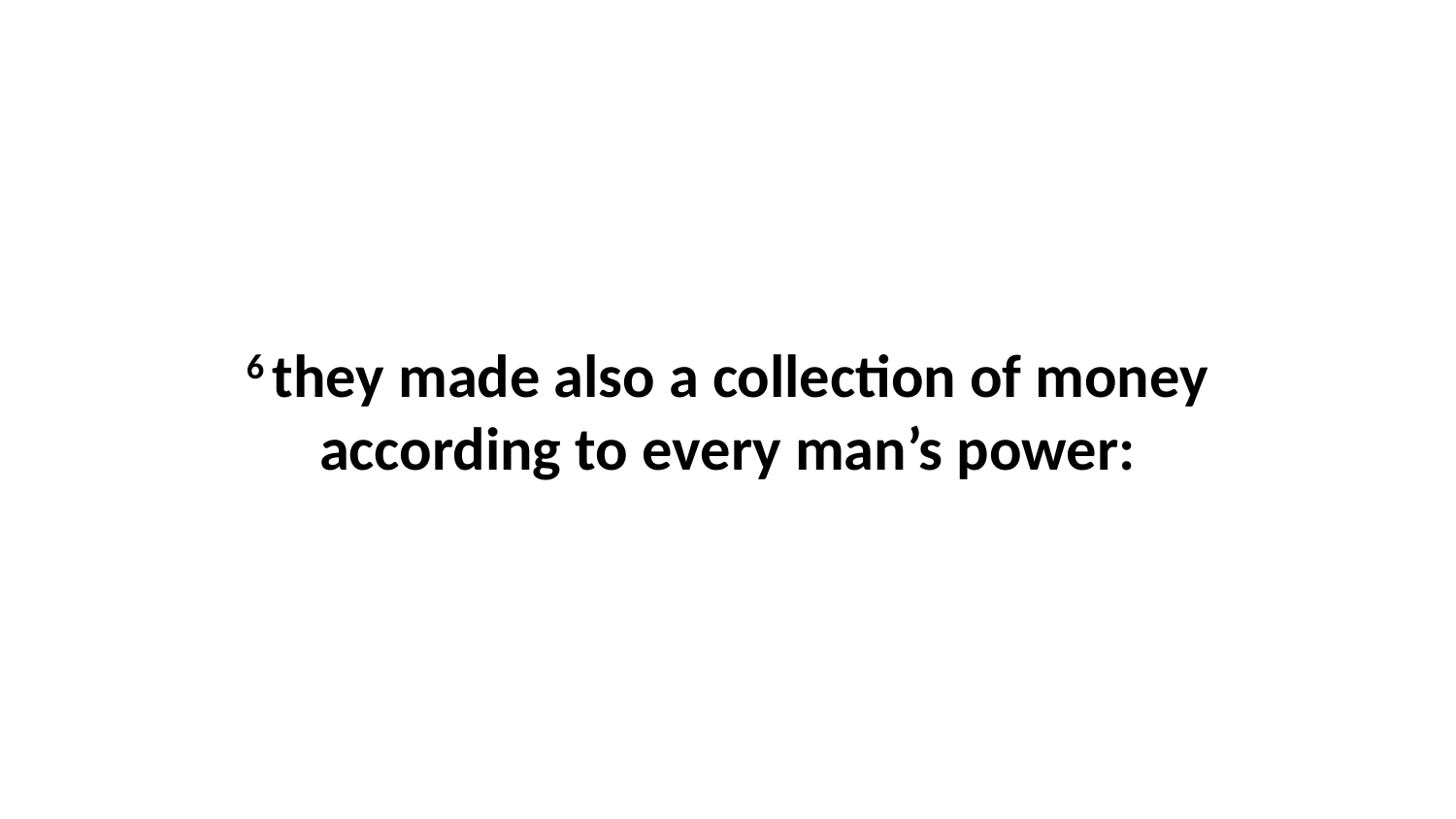

6 they made also a collection of money according to every man’s power: